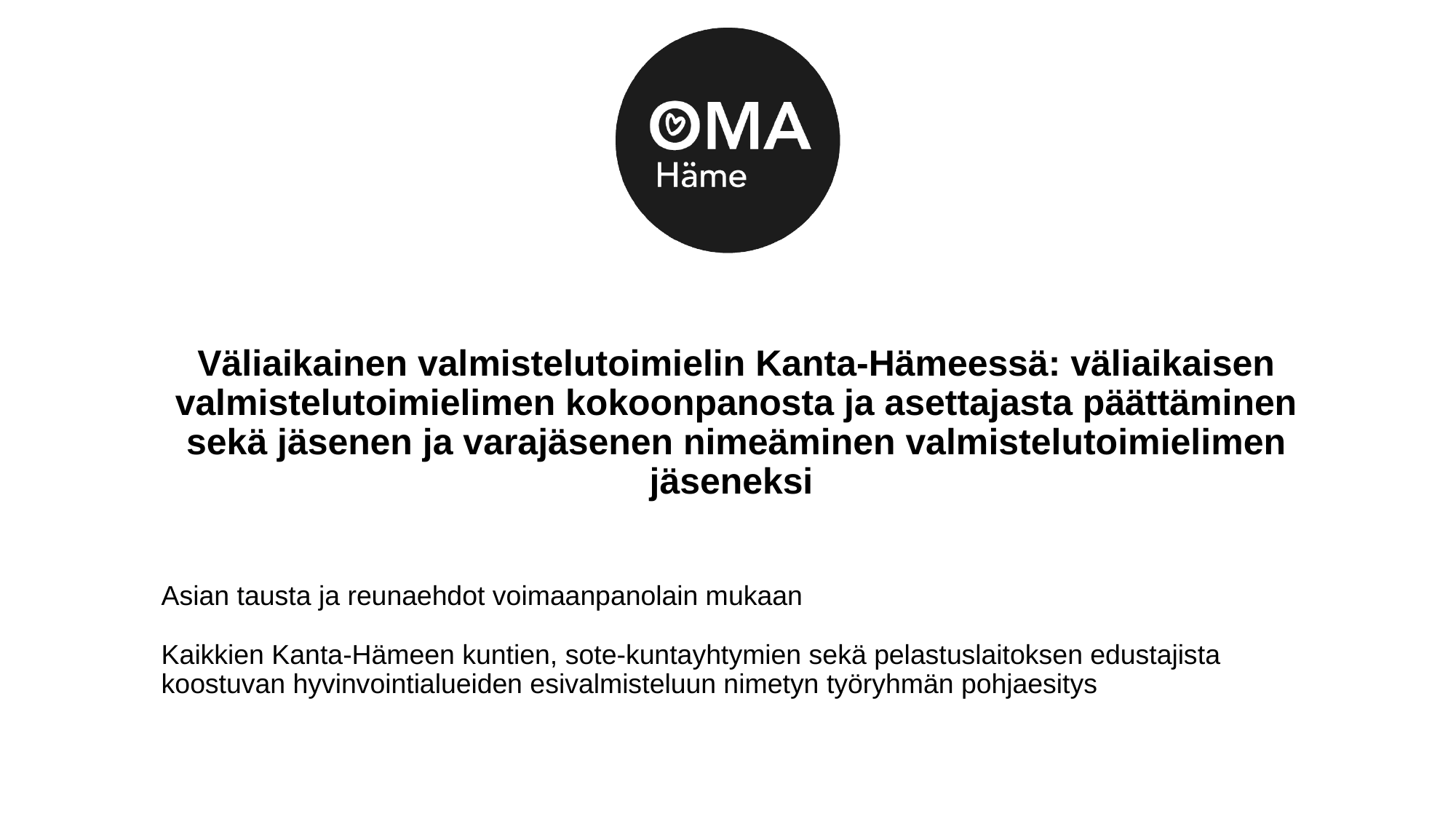

Väliaikainen valmistelutoimielin Kanta-Hämeessä: väliaikaisen valmistelutoimielimen kokoonpanosta ja asettajasta päättäminen sekä jäsenen ja varajäsenen nimeäminen valmistelutoimielimen jäseneksi
# Asian tausta ja reunaehdot voimaanpanolain mukaan Kaikkien Kanta-Hämeen kuntien, sote-kuntayhtymien sekä pelastuslaitoksen edustajista koostuvan hyvinvointialueiden esivalmisteluun nimetyn työryhmän pohjaesitys